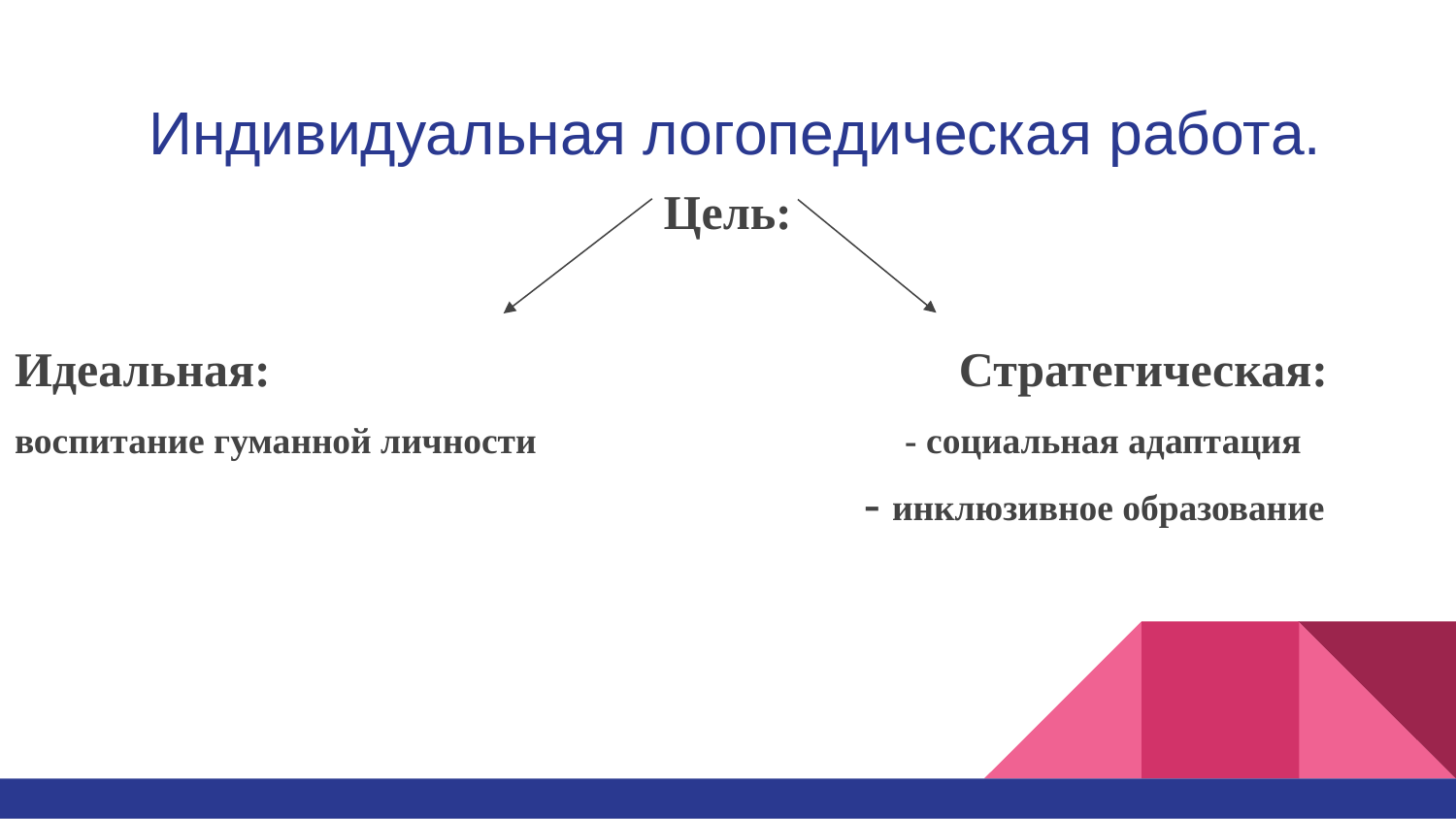

# Индивидуальная логопедическая работа.
Цель:
Идеальная:                                                                          Стратегическая:
воспитание гуманной личности                                        - социальная адаптация
                                                                      - инклюзивное образование